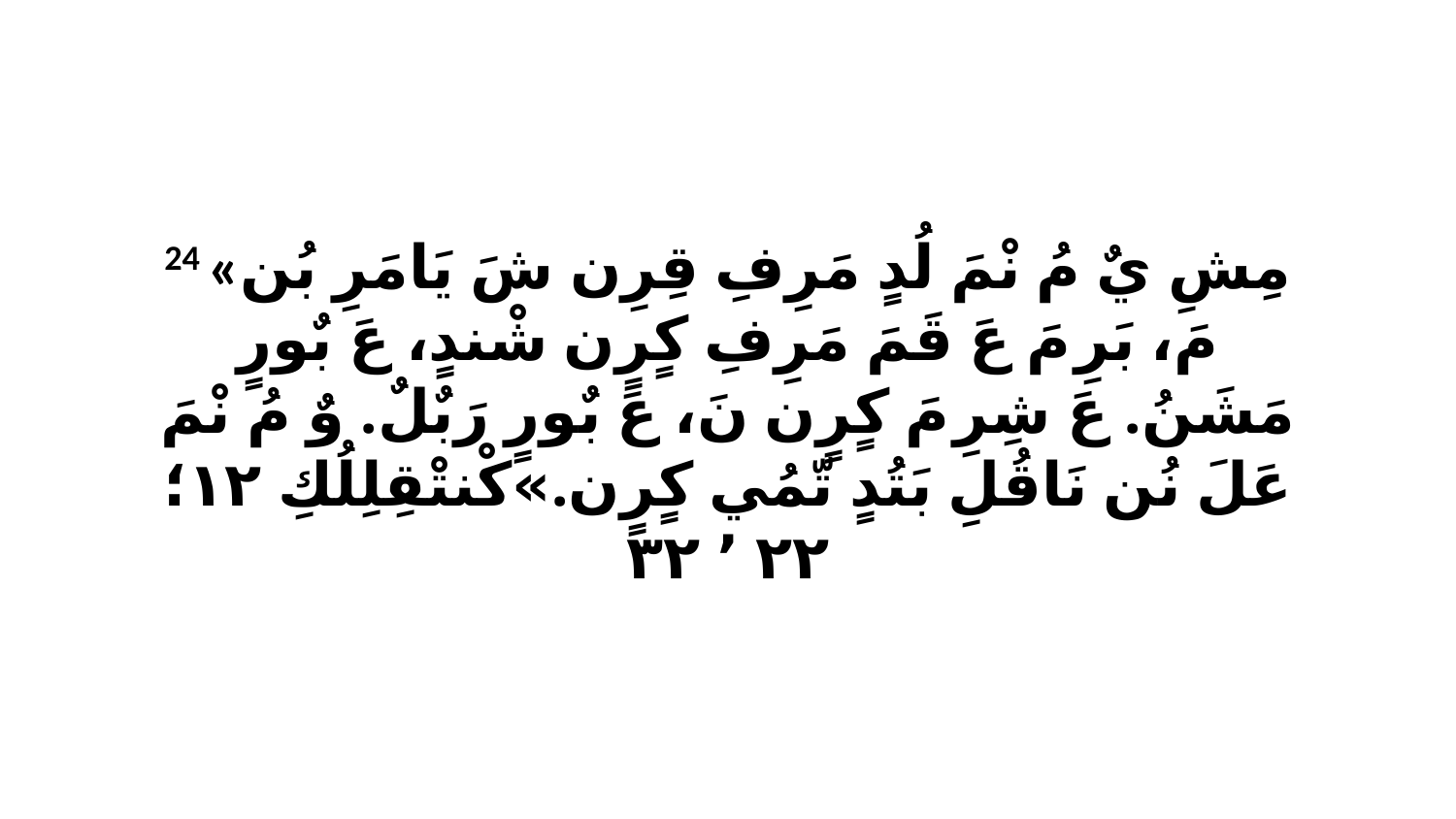

24 «مِشِ يٌ مُ نْمَ لُدٍ مَرِفِ قِرِن شَ يَامَرِ بُن مَ، بَرِ مَ عَ قَمَ مَرِفِ كٍرٍن شْندٍ، عَ بٌورٍ مَشَنُ. عَ شِرِ مَ كٍرٍن نَ، عَ بٌورٍ رَبٌلٌ. وٌ مُ نْمَ عَلَ نُن نَاقُلِ بَتُدٍ تّمُي كٍرٍن.»كْنتْقِلِلُكِ ١٢‏؛٢٢ ٬ ٣٢